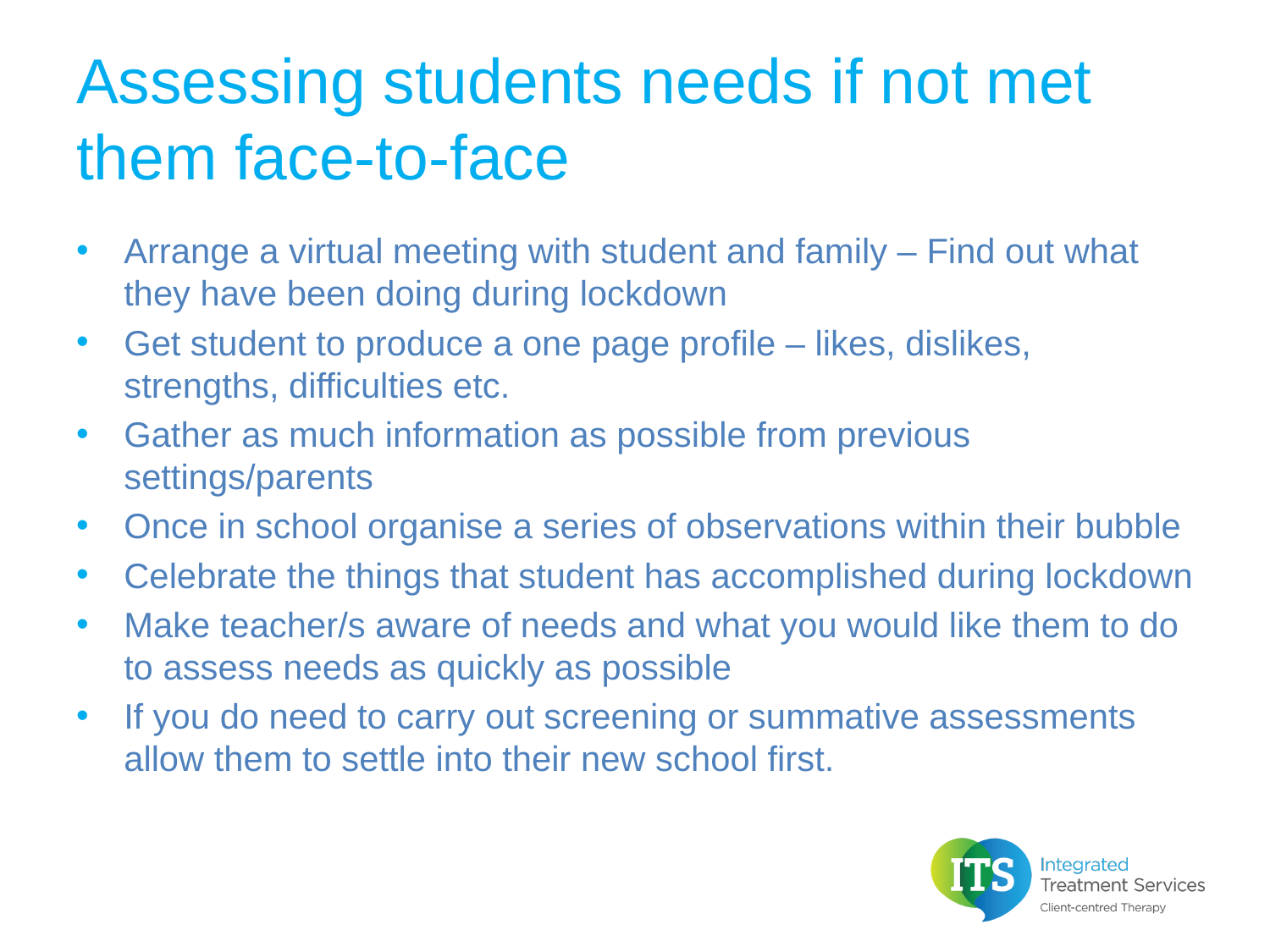

# Assessing students needs if not met them face-to-face
Arrange a virtual meeting with student and family – Find out what they have been doing during lockdown
Get student to produce a one page profile – likes, dislikes, strengths, difficulties etc.
Gather as much information as possible from previous settings/parents
Once in school organise a series of observations within their bubble
Celebrate the things that student has accomplished during lockdown
Make teacher/s aware of needs and what you would like them to do to assess needs as quickly as possible
If you do need to carry out screening or summative assessments allow them to settle into their new school first.